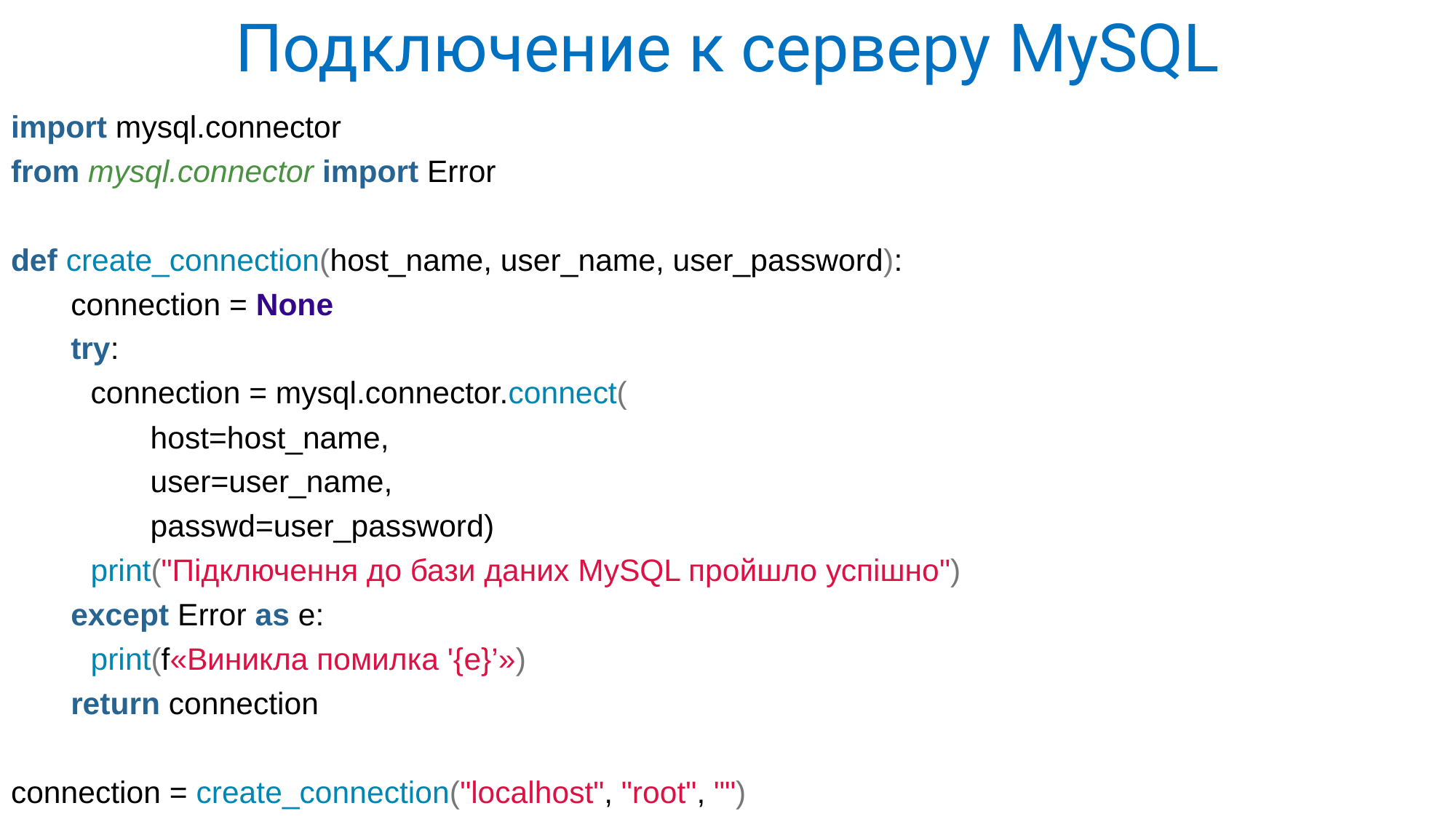

# Подключение к серверу MySQL
import mysql.connector
from mysql.connector import Error

def create_connection(host_name, user_name, user_password):
       connection = None
       try:
	connection = mysql.connector.connect(
	       host=host_name,
	       user=user_name,
	       passwd=user_password)
	print("Підключення до бази даних MySQL пройшло успішно")
       except Error as e:
	print(f«Виникла помилка '{e}’»)
       return connection

connection = create_connection("localhost", "root", "")